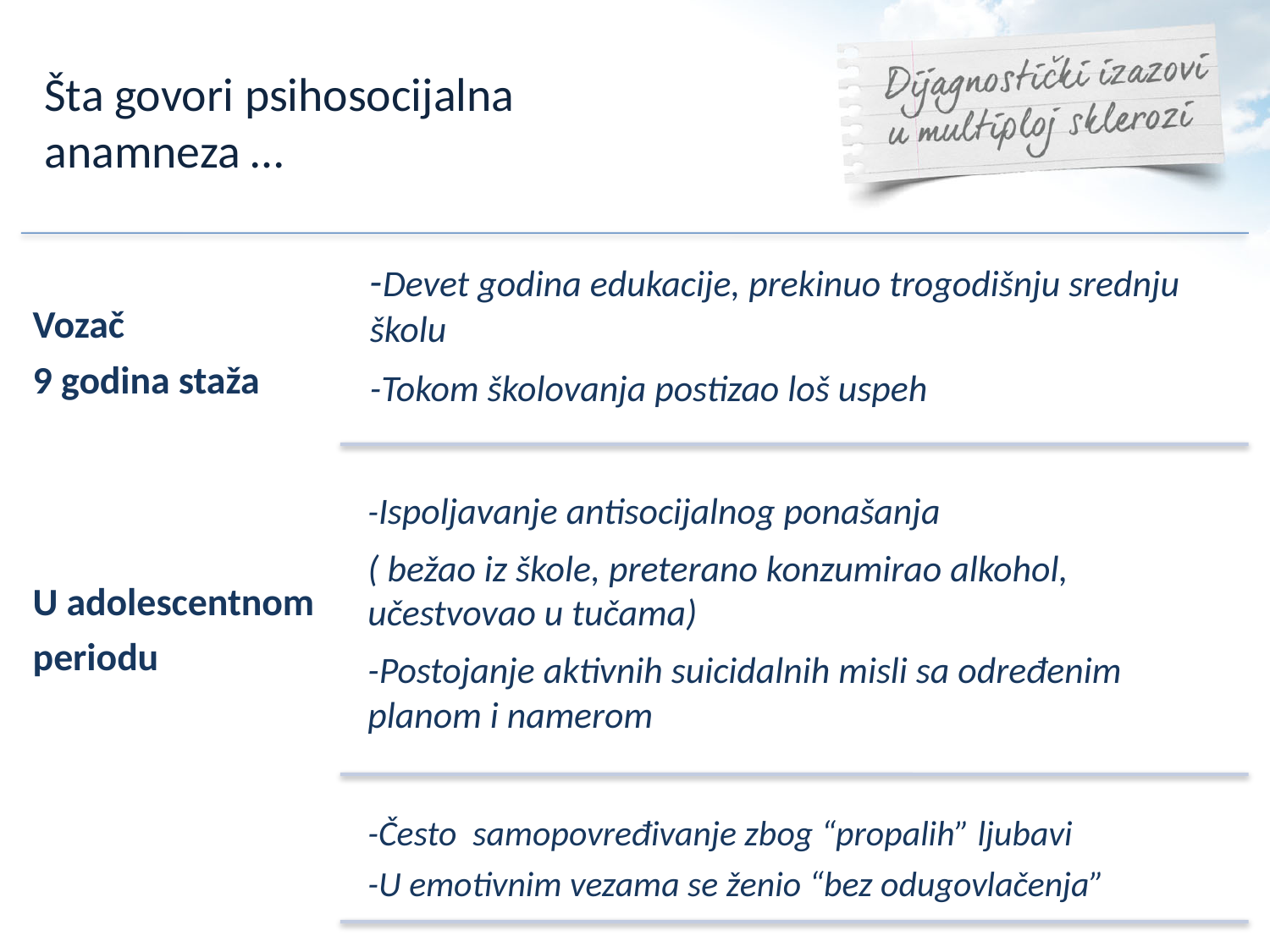

# Šta govori psihosocijalna anamneza …

Vozač
9 godina staža

U adolescentnom
periodu
-Devet godina edukacije, prekinuo trogodišnju srednju školu
-Tokom školovanja postizao loš uspeh

-Ispoljavanje antisocijalnog ponašanja
( bežao iz škole, preterano konzumirao alkohol, učestvovao u tučama)
-Postojanje aktivnih suicidalnih misli sa određenim planom i namerom

-Često  samopovređivanje zbog “propalih” ljubavi
-U emotivnim vezama se ženio “bez odugovlačenja”